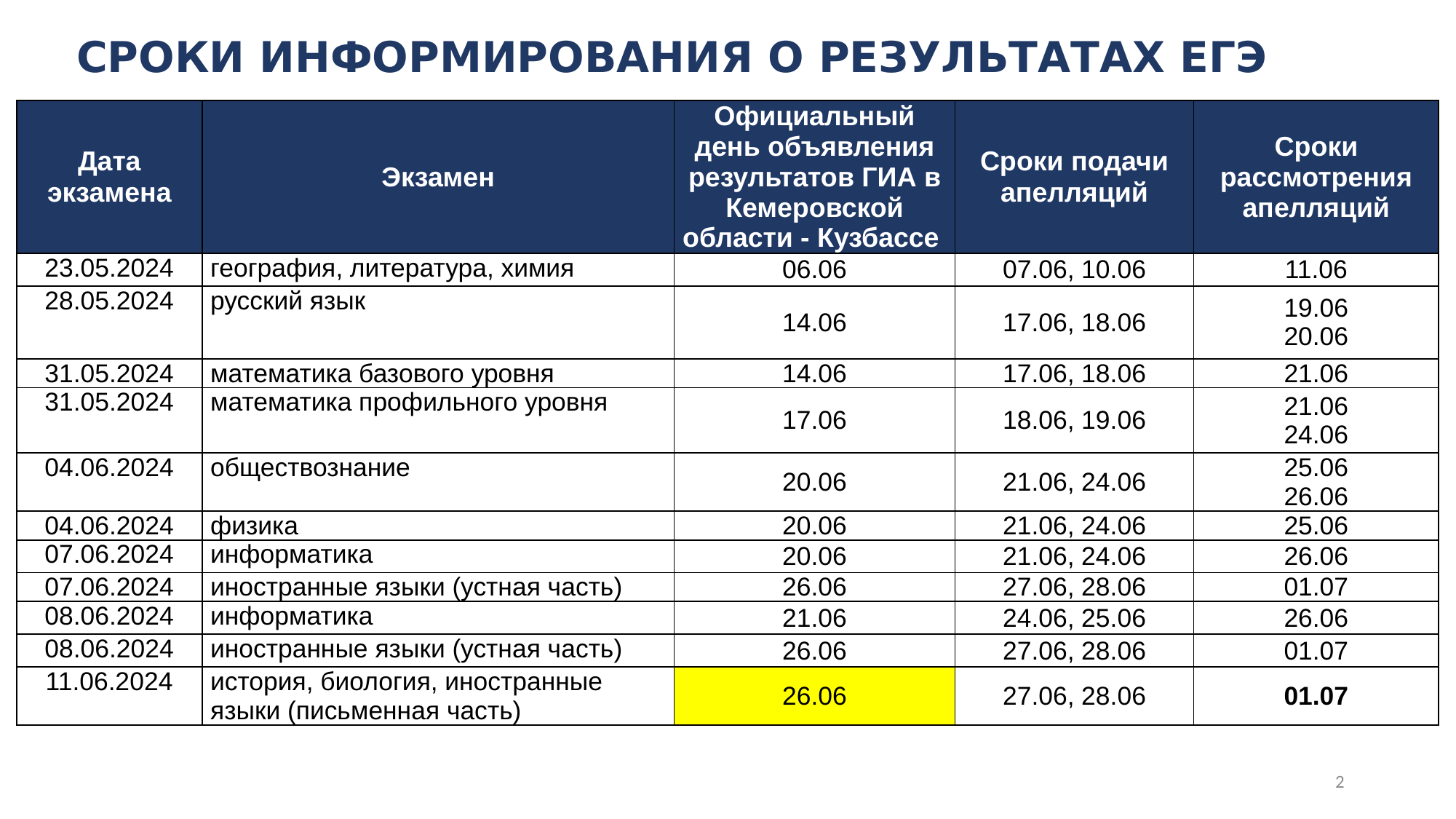

# СРОКИ ИНФОРМИРОВАНИЯ О РЕЗУЛЬТАТАХ ЕГЭ
| Дата экзамена | Экзамен | Официальный день объявления результатов ГИА в Кемеровской области - Кузбассе | Сроки подачи апелляций | Сроки рассмотрения апелляций |
| --- | --- | --- | --- | --- |
| 23.05.2024 | география, литература, химия | 06.06 | 07.06, 10.06 | 11.06 |
| 28.05.2024 | русский язык | 14.06 | 17.06, 18.06 | 19.06 20.06 |
| 31.05.2024 | математика базового уровня | 14.06 | 17.06, 18.06 | 21.06 |
| 31.05.2024 | математика профильного уровня | 17.06 | 18.06, 19.06 | 21.06 24.06 |
| 04.06.2024 | обществознание | 20.06 | 21.06, 24.06 | 25.06 26.06 |
| 04.06.2024 | физика | 20.06 | 21.06, 24.06 | 25.06 |
| 07.06.2024 | информатика | 20.06 | 21.06, 24.06 | 26.06 |
| 07.06.2024 | иностранные языки (устная часть) | 26.06 | 27.06, 28.06 | 01.07 |
| 08.06.2024 | информатика | 21.06 | 24.06, 25.06 | 26.06 |
| 08.06.2024 | иностранные языки (устная часть) | 26.06 | 27.06, 28.06 | 01.07 |
| 11.06.2024 | история, биология, иностранные языки (письменная часть) | 26.06 | 27.06, 28.06 | 01.07 |
2